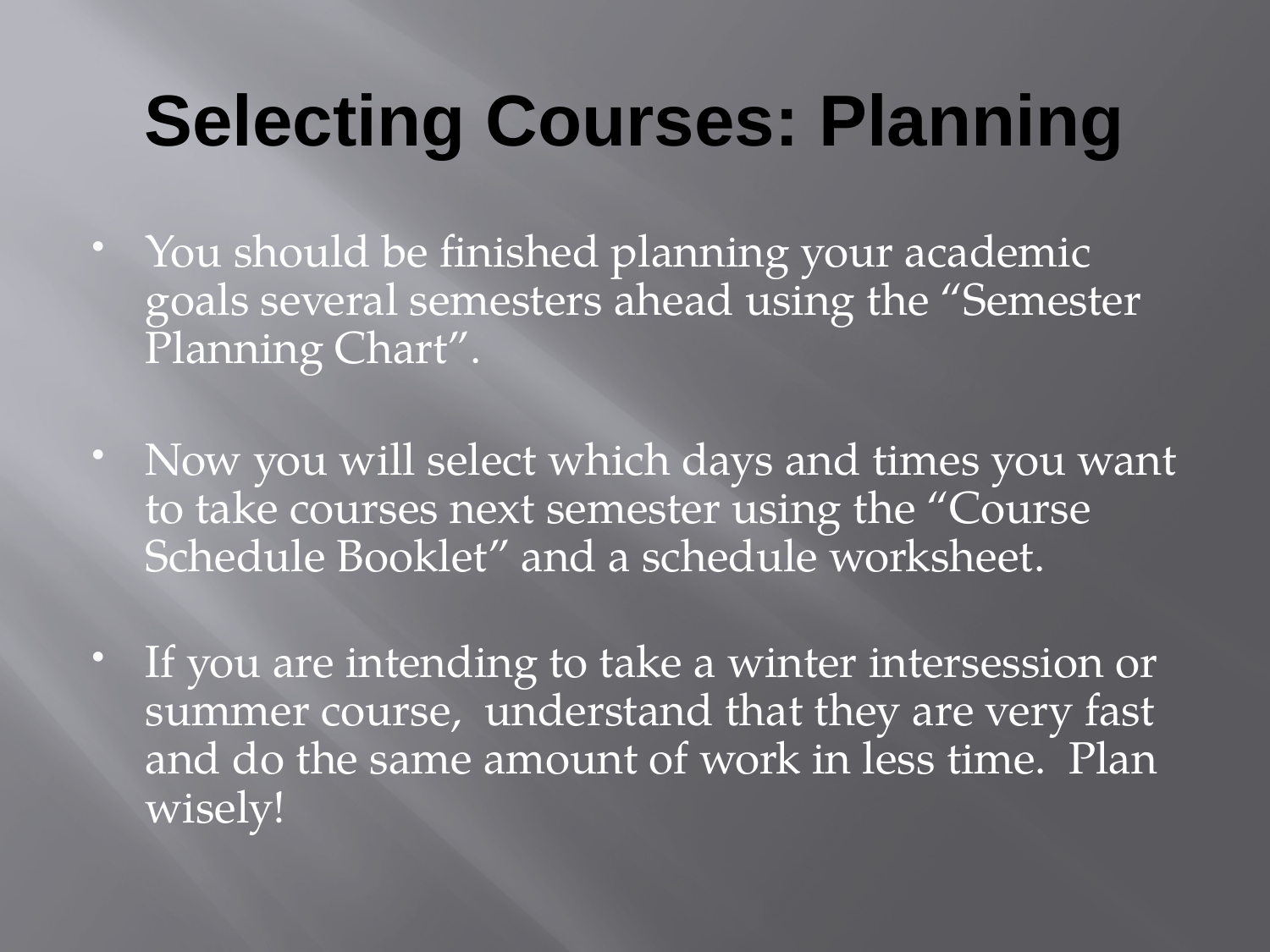

# Selecting Courses: Planning
You should be finished planning your academic goals several semesters ahead using the “Semester Planning Chart”.
Now you will select which days and times you want to take courses next semester using the “Course Schedule Booklet” and a schedule worksheet.
If you are intending to take a winter intersession or summer course,  understand that they are very fast and do the same amount of work in less time.  Plan wisely!